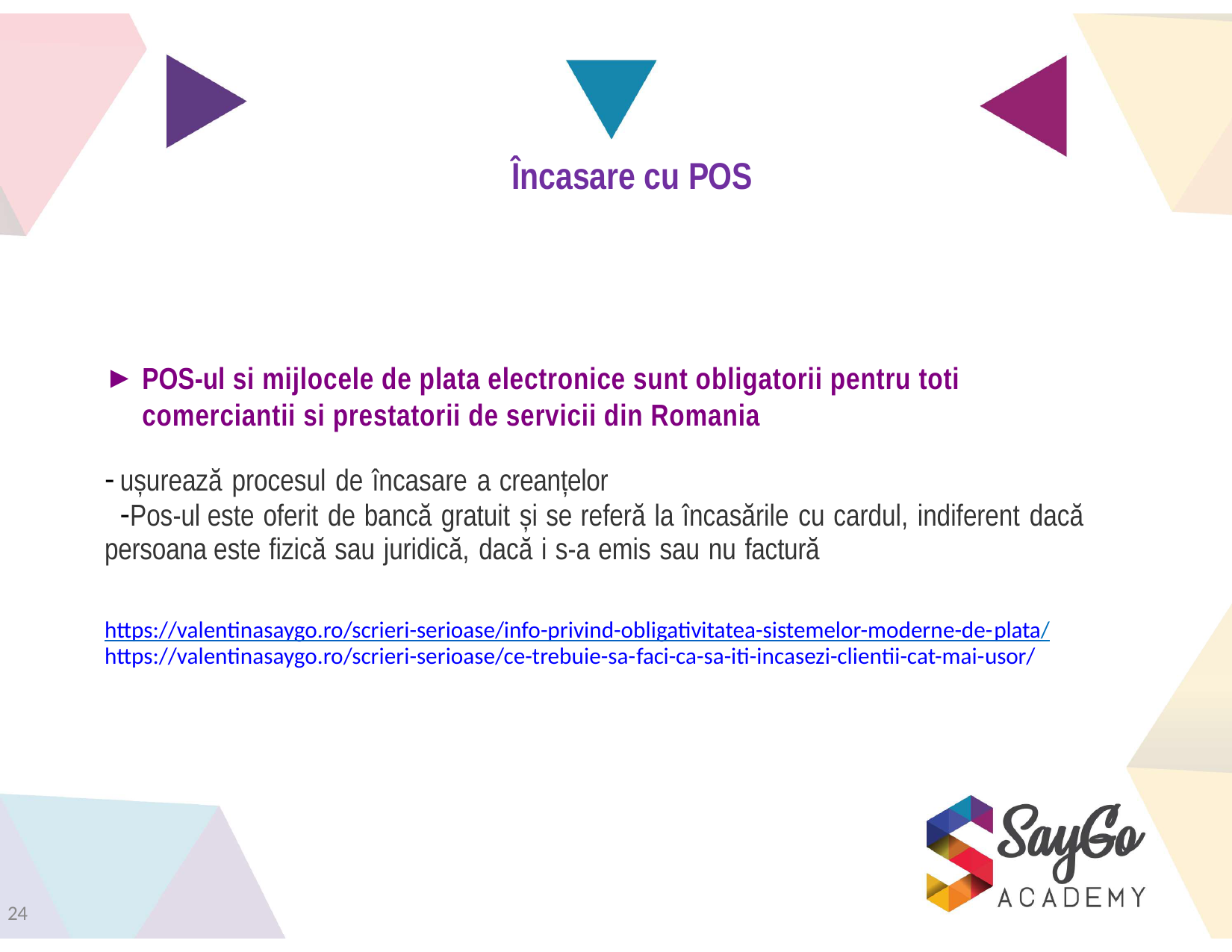

# Încasare cu POS
POS-ul si mijlocele de plata electronice sunt obligatorii pentru toti comerciantii si prestatorii de servicii din Romania
ușurează procesul de încasare a creanțelor
Pos-ul este oferit de bancă gratuit și se referă la încasările cu cardul, indiferent dacă persoana este fizică sau juridică, dacă i s-a emis sau nu factură
https://valentinasaygo.ro/scrieri-serioase/info-privind-obligativitatea-sistemelor-moderne-de-plata/ https://valentinasaygo.ro/scrieri-serioase/ce-trebuie-sa-faci-ca-sa-iti-incasezi-clientii-cat-mai-usor/
24